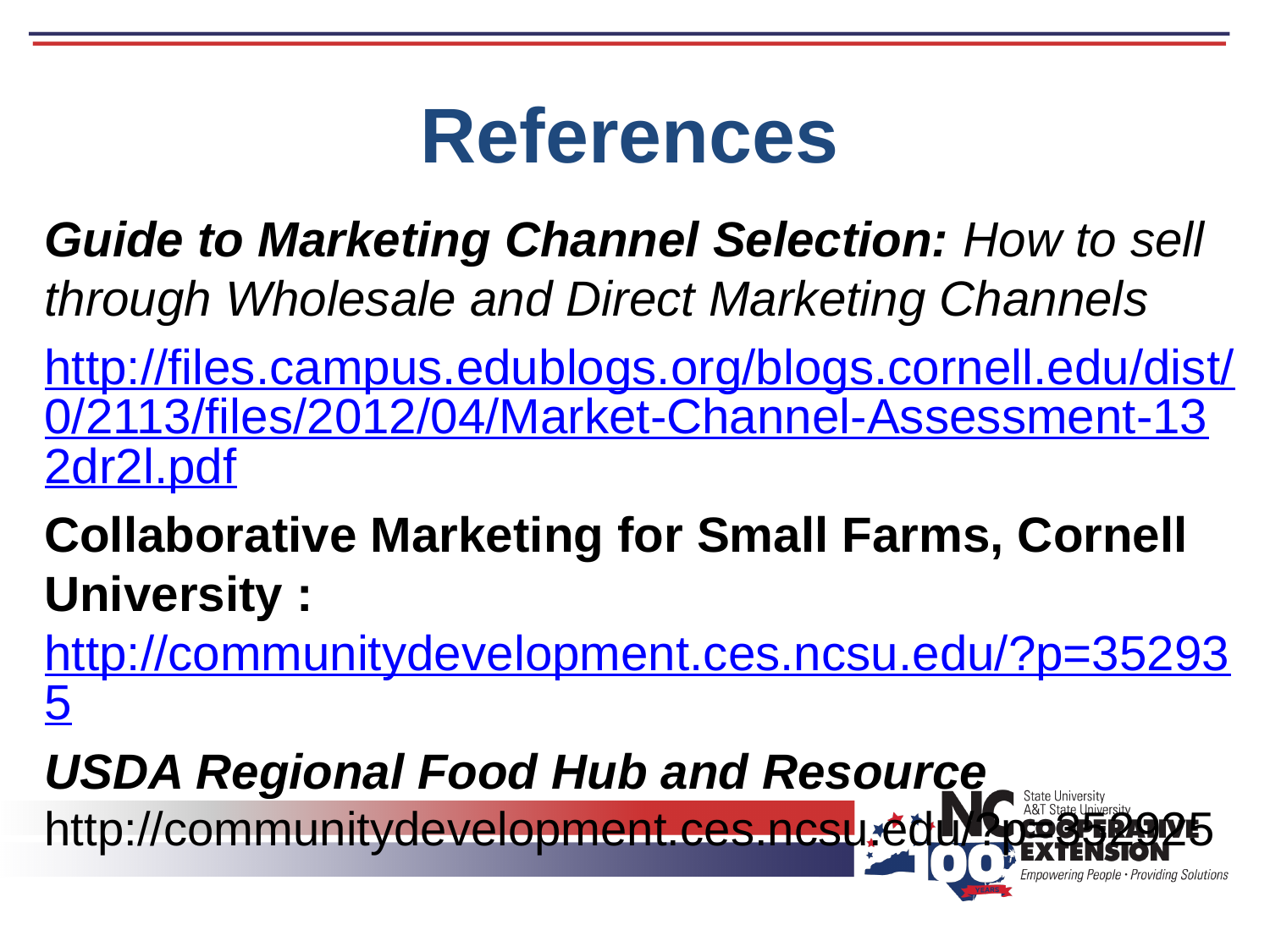

# References
Guide to Marketing Channel Selection: How to sell through Wholesale and Direct Marketing Channels
http://files.campus.edublogs.org/blogs.cornell.edu/dist/0/2113/files/2012/04/Market-Channel-Assessment-132dr2l.pdf
Collaborative Marketing for Small Farms, Cornell University : http://communitydevelopment.ces.ncsu.edu/?p=352935
USDA Regional Food Hub and Resource http://communitydevelopment.ces.ncsu.edu/?p=352925